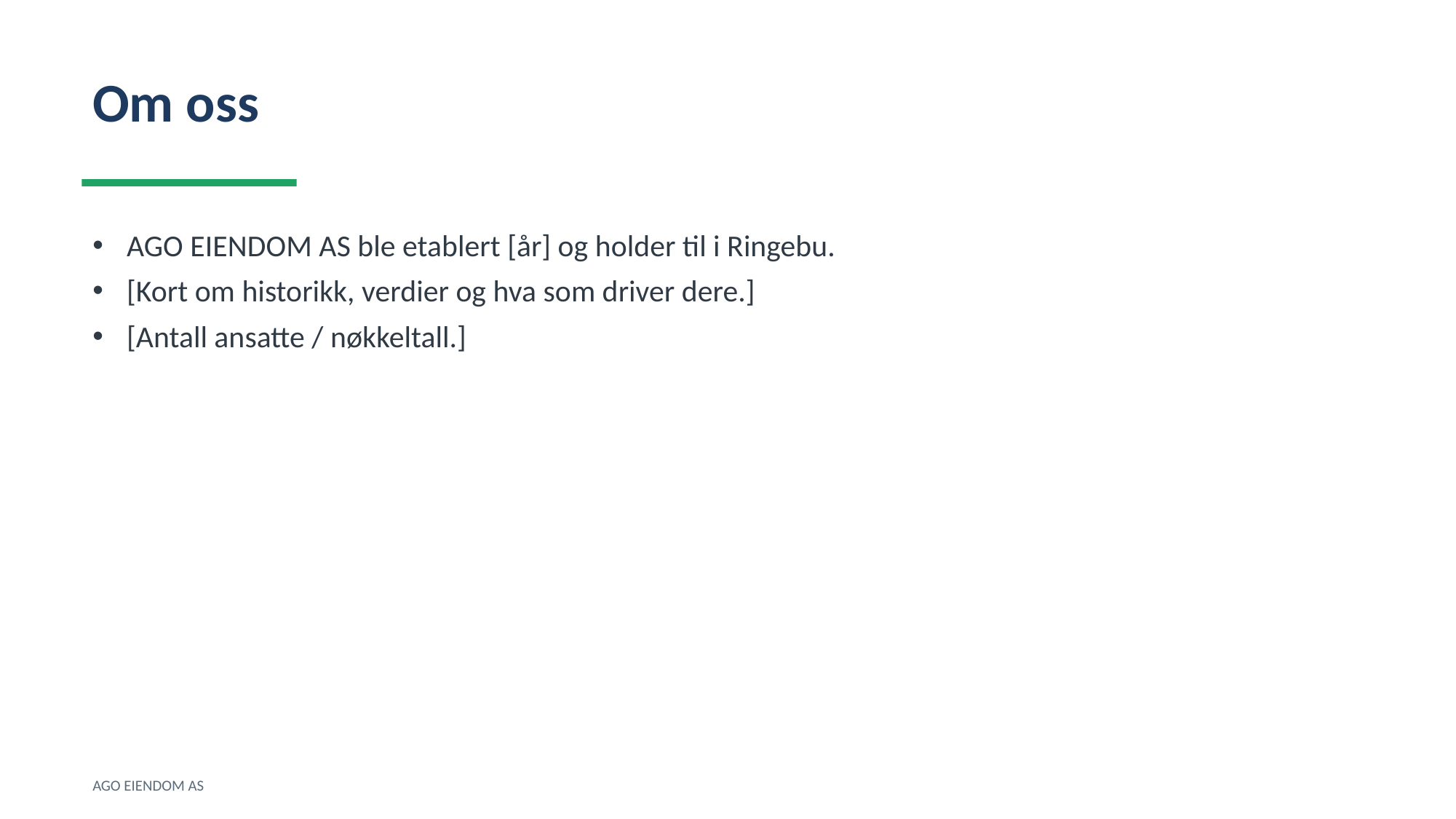

Om oss

AGO EIENDOM AS ble etablert [år] og holder til i Ringebu.
[Kort om historikk, verdier og hva som driver dere.]
[Antall ansatte / nøkkeltall.]
AGO EIENDOM AS